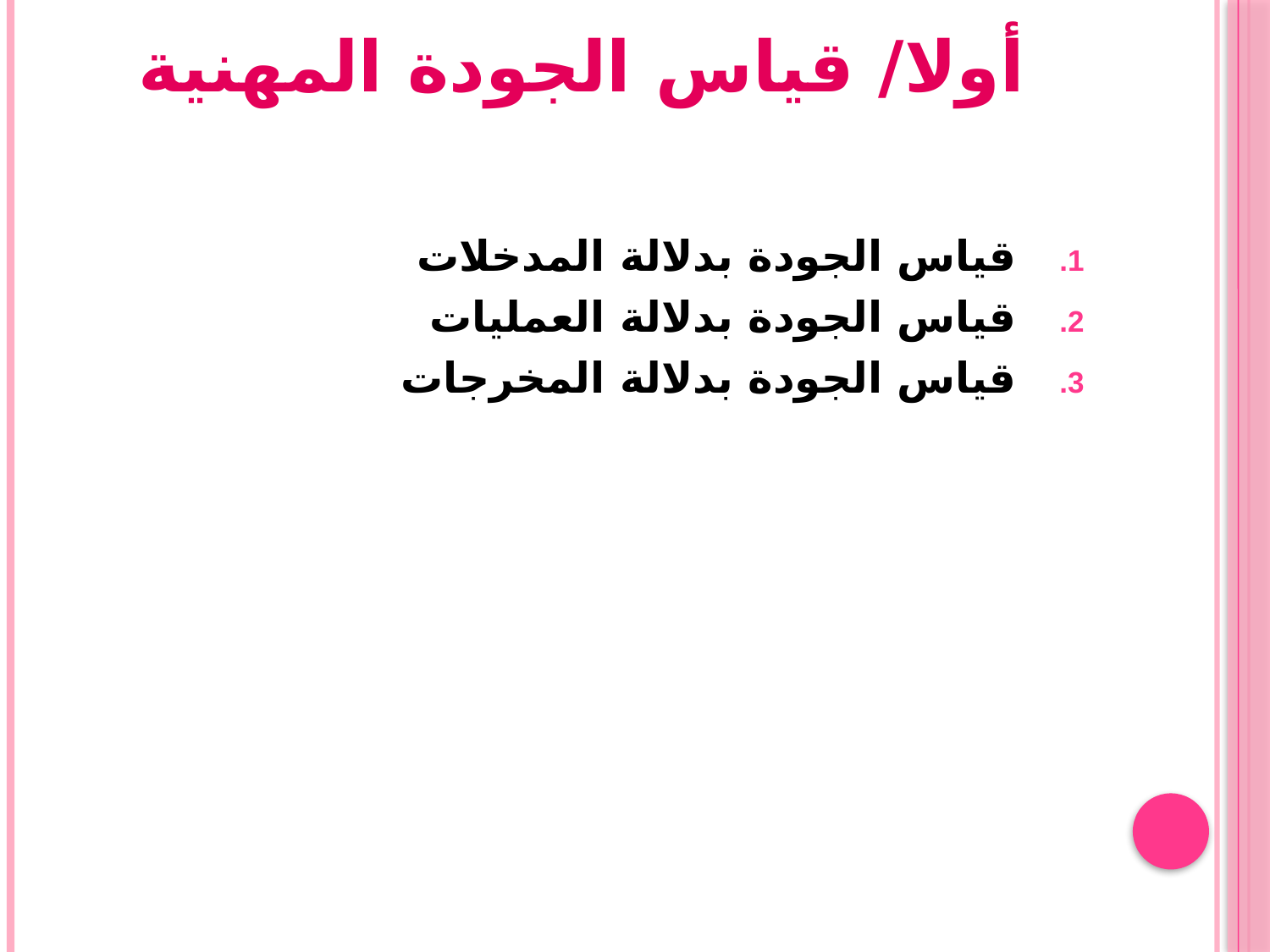

# أولا/ قياس الجودة المهنية
قياس الجودة بدلالة المدخلات
قياس الجودة بدلالة العمليات
قياس الجودة بدلالة المخرجات